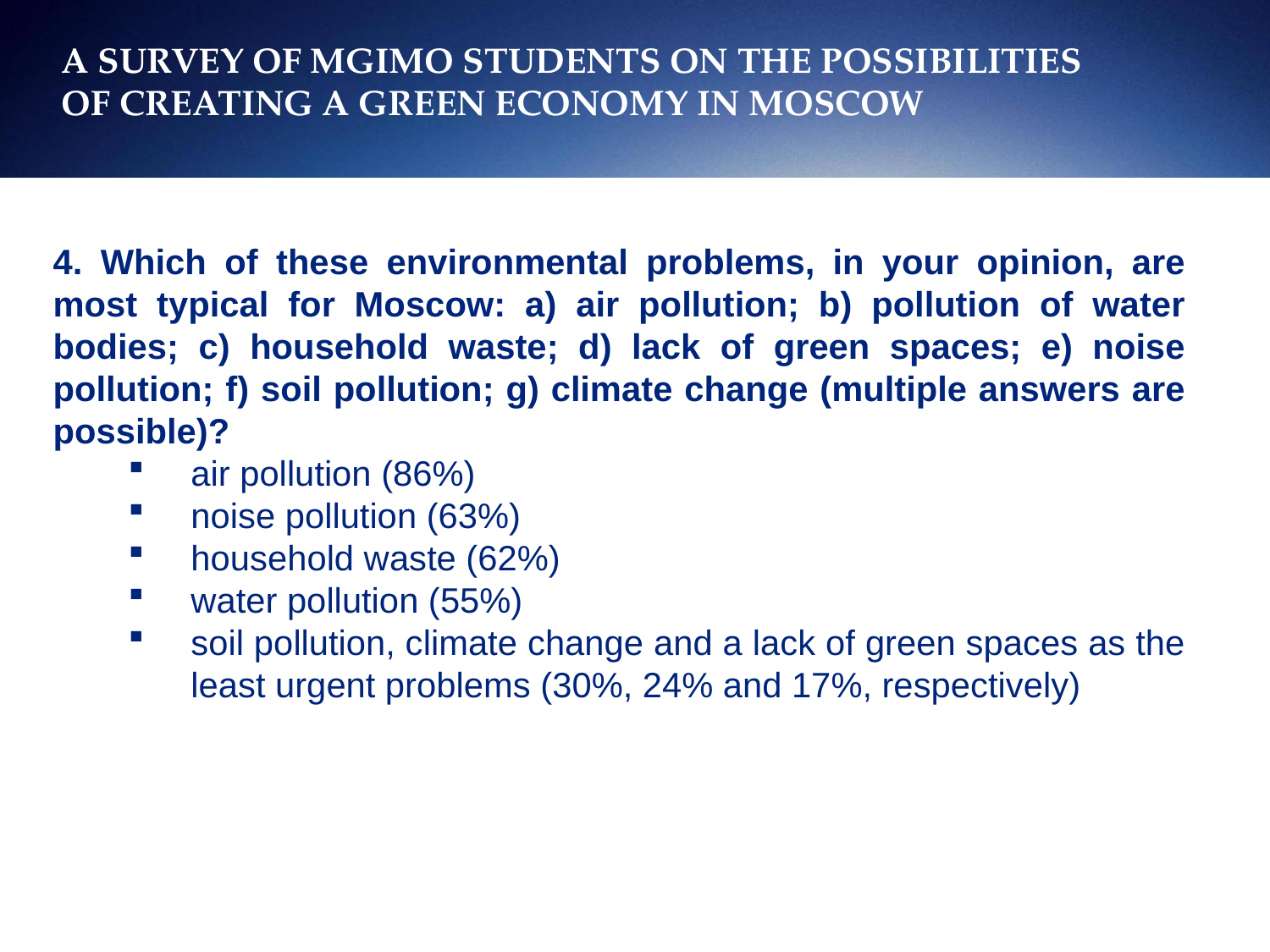

A SURVEY OF MGIMO STUDENTS ON THE POSSIBILITIES
OF CREATING A GREEN ECONOMY IN MOSCOW

4. Which of these environmental problems, in your opinion, are most typical for Moscow: a) air pollution; b) pollution of water bodies; c) household waste; d) lack of green spaces; e) noise pollution; f) soil pollution; g) climate change (multiple answers are possible)?
air pollution (86%)
noise pollution (63%)
household waste (62%)
water pollution (55%)
soil pollution, climate change and a lack of green spaces as the least urgent problems (30%, 24% and 17%, respectively)